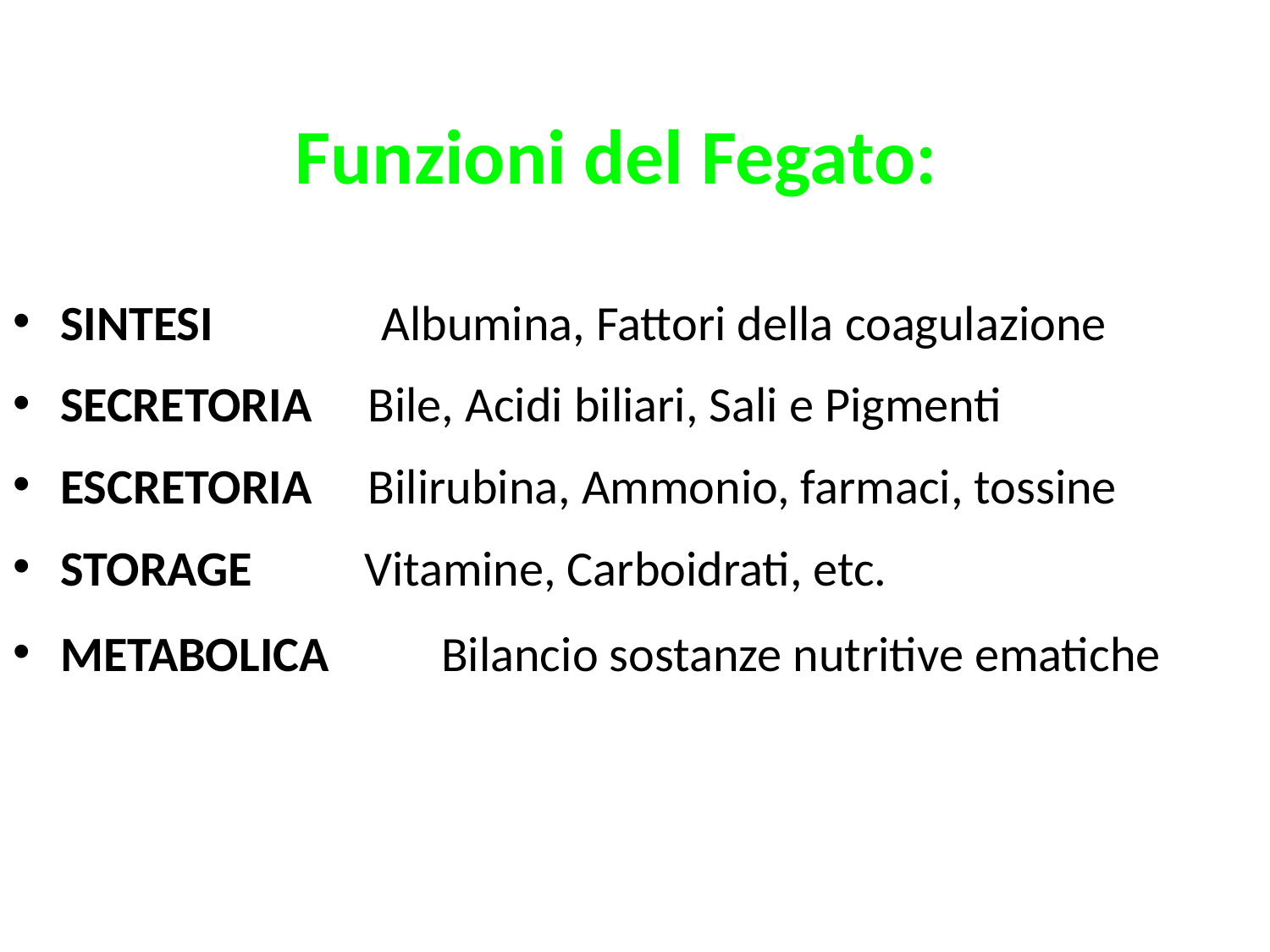

# Funzioni del Fegato:
SINTESI               Albumina, Fattori della coagulazione

SECRETORIA     Bile, Acidi biliari, Sali e Pigmenti

ESCRETORIA     Bilirubina, Ammonio, farmaci, tossine

STORAGE          Vitamine, Carboidrati, etc.

METABOLICA 	Bilancio sostanze nutritive ematiche